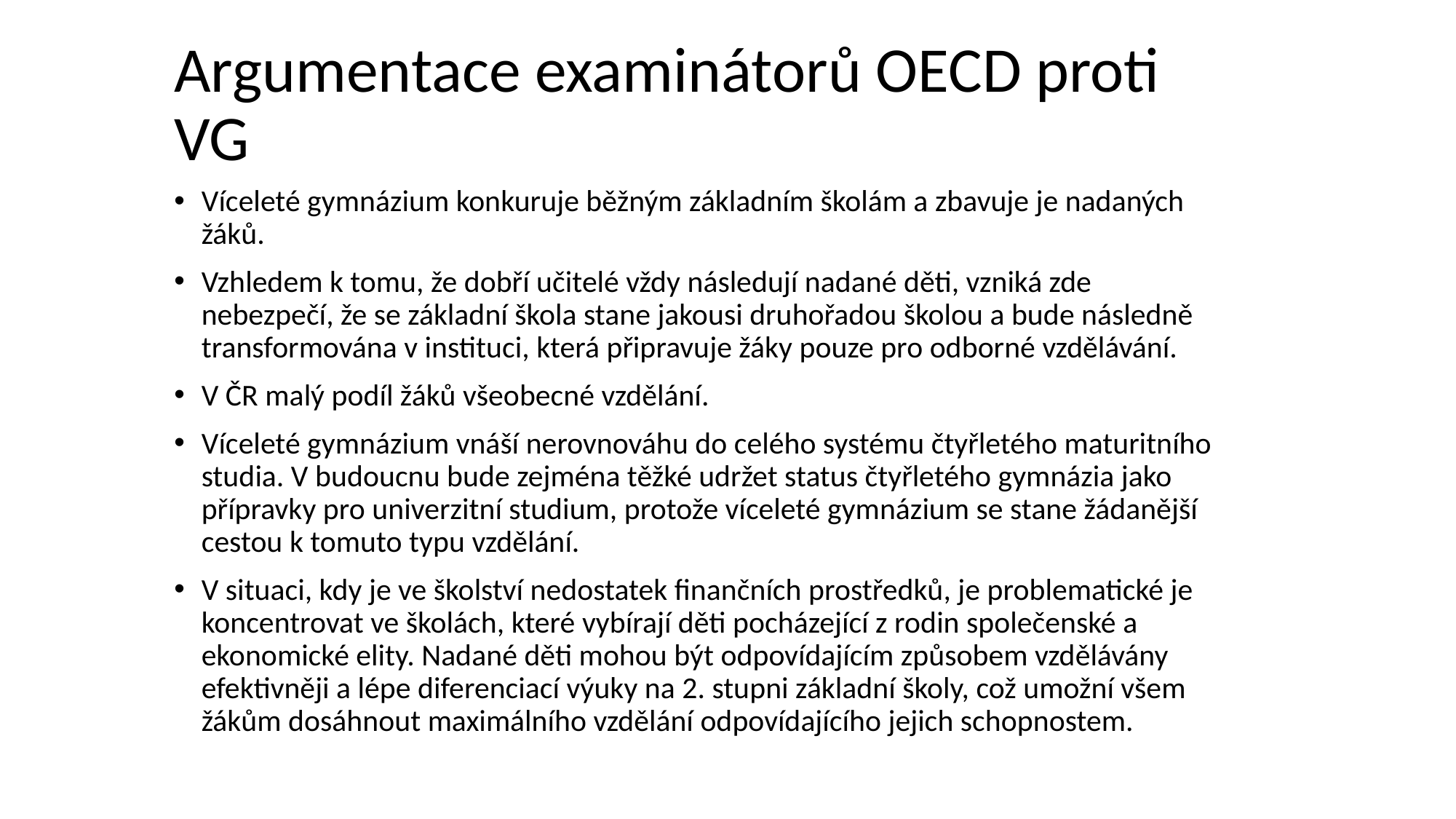

# Argumentace examinátorů OECD proti VG
Víceleté gymnázium konkuruje běžným základním školám a zbavuje je nadaných žáků.
Vzhledem k tomu, že dobří učitelé vždy následují nadané děti, vzniká zde nebezpečí, že se základní škola stane jakousi druhořadou školou a bude následně transformována v instituci, která připravuje žáky pouze pro odborné vzdělávání.
V ČR malý podíl žáků všeobecné vzdělání.
Víceleté gymnázium vnáší nerovnováhu do celého systému čtyřletého maturitního studia. V budoucnu bude zejména těžké udržet status čtyřletého gymnázia jako přípravky pro univerzitní studium, protože víceleté gymnázium se stane žádanější cestou k tomuto typu vzdělání.
V situaci, kdy je ve školství nedostatek finančních prostředků, je problematické je koncentrovat ve školách, které vybírají děti pocházející z rodin společenské a ekonomické elity. Nadané děti mohou být odpovídajícím způsobem vzdělávány efektivněji a lépe diferenciací výuky na 2. stupni základní školy, což umožní všem žákům dosáhnout maximálního vzdělání odpovídajícího jejich schopnostem.